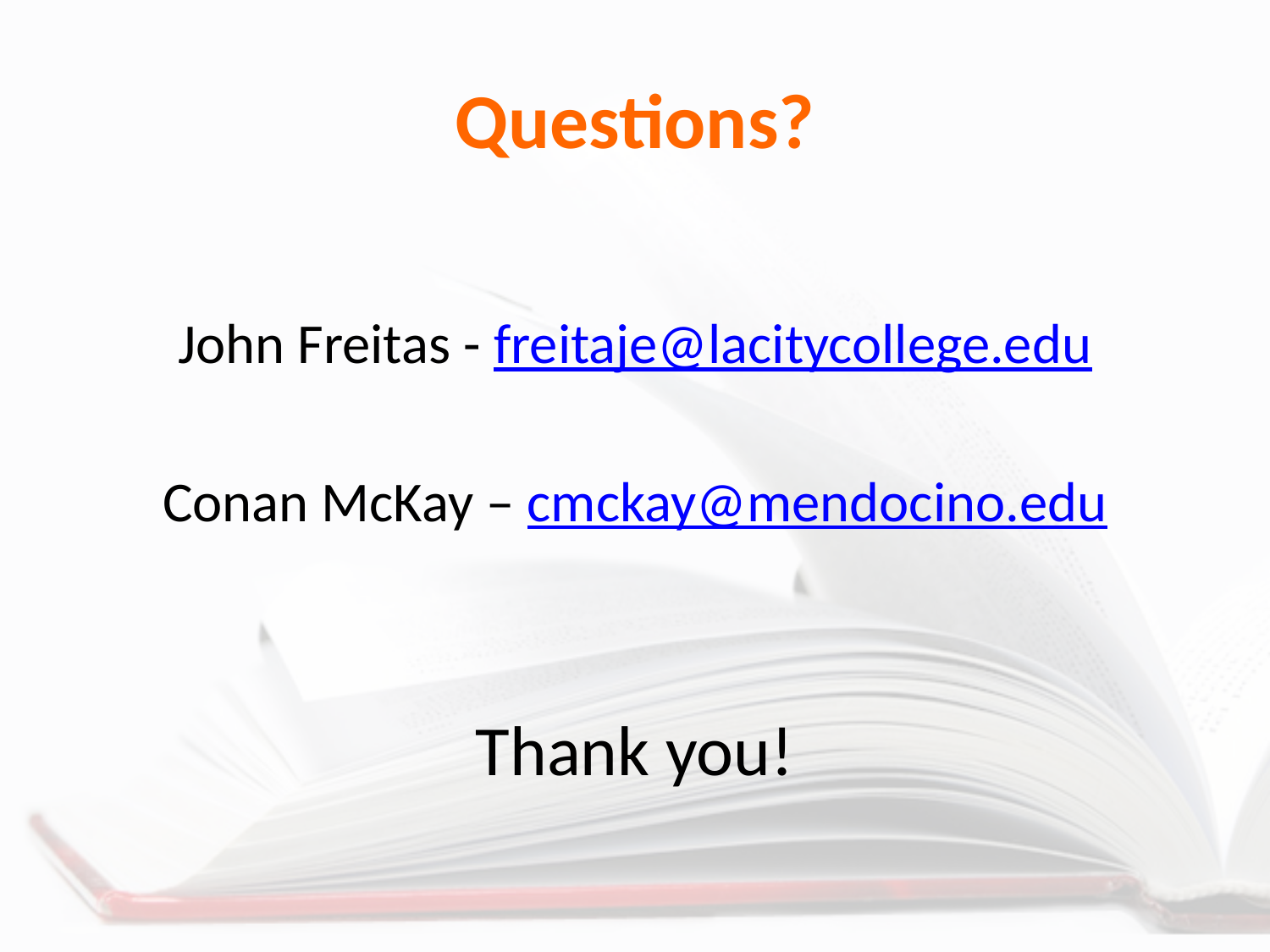

# Questions?

John Freitas - freitaje@lacitycollege.edu

Conan McKay – cmckay@mendocino.edu

Thank you!